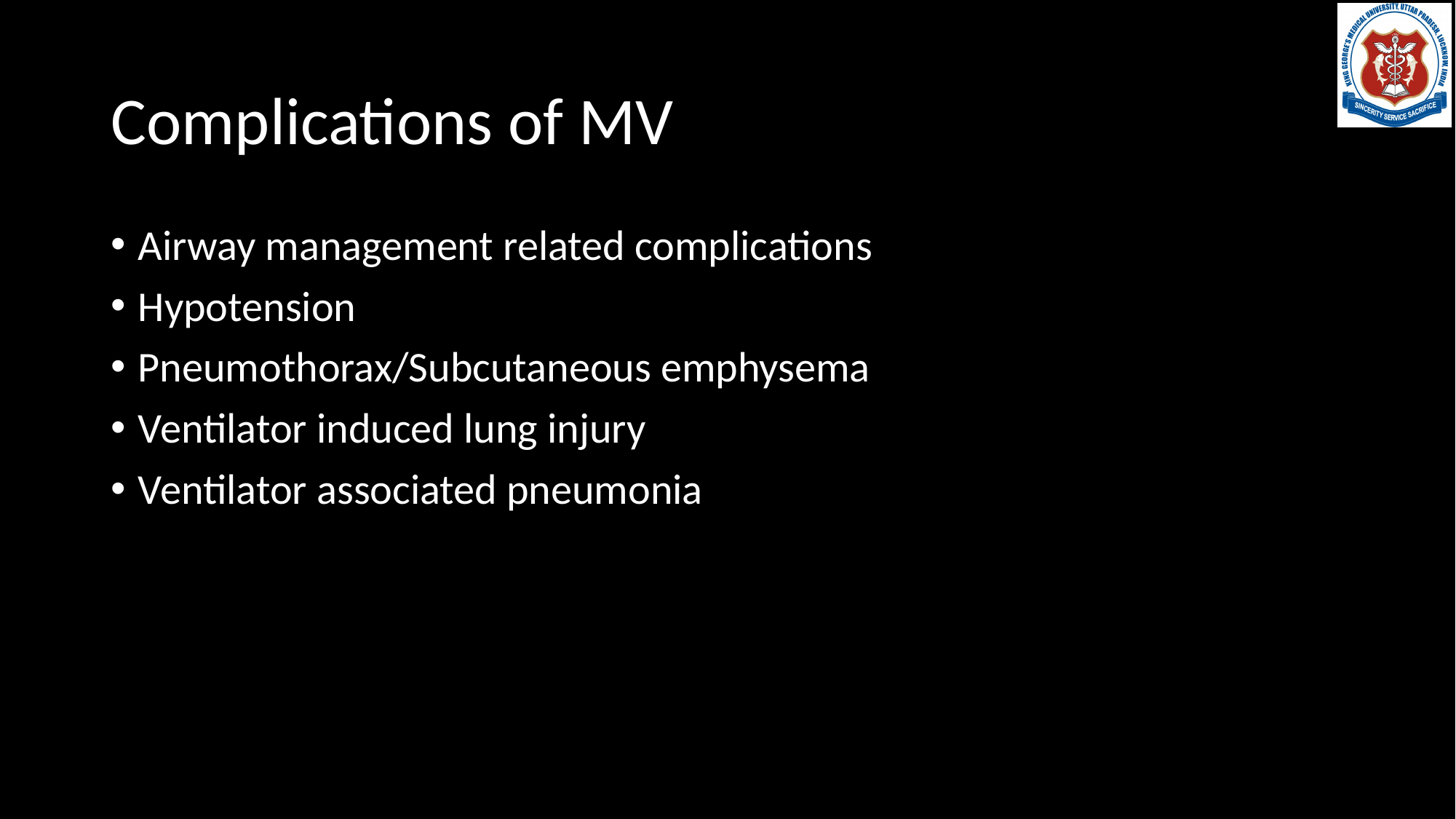

# Complications of MV
Airway management related complications
Hypotension
Pneumothorax/Subcutaneous emphysema
Ventilator induced lung injury
Ventilator associated pneumonia